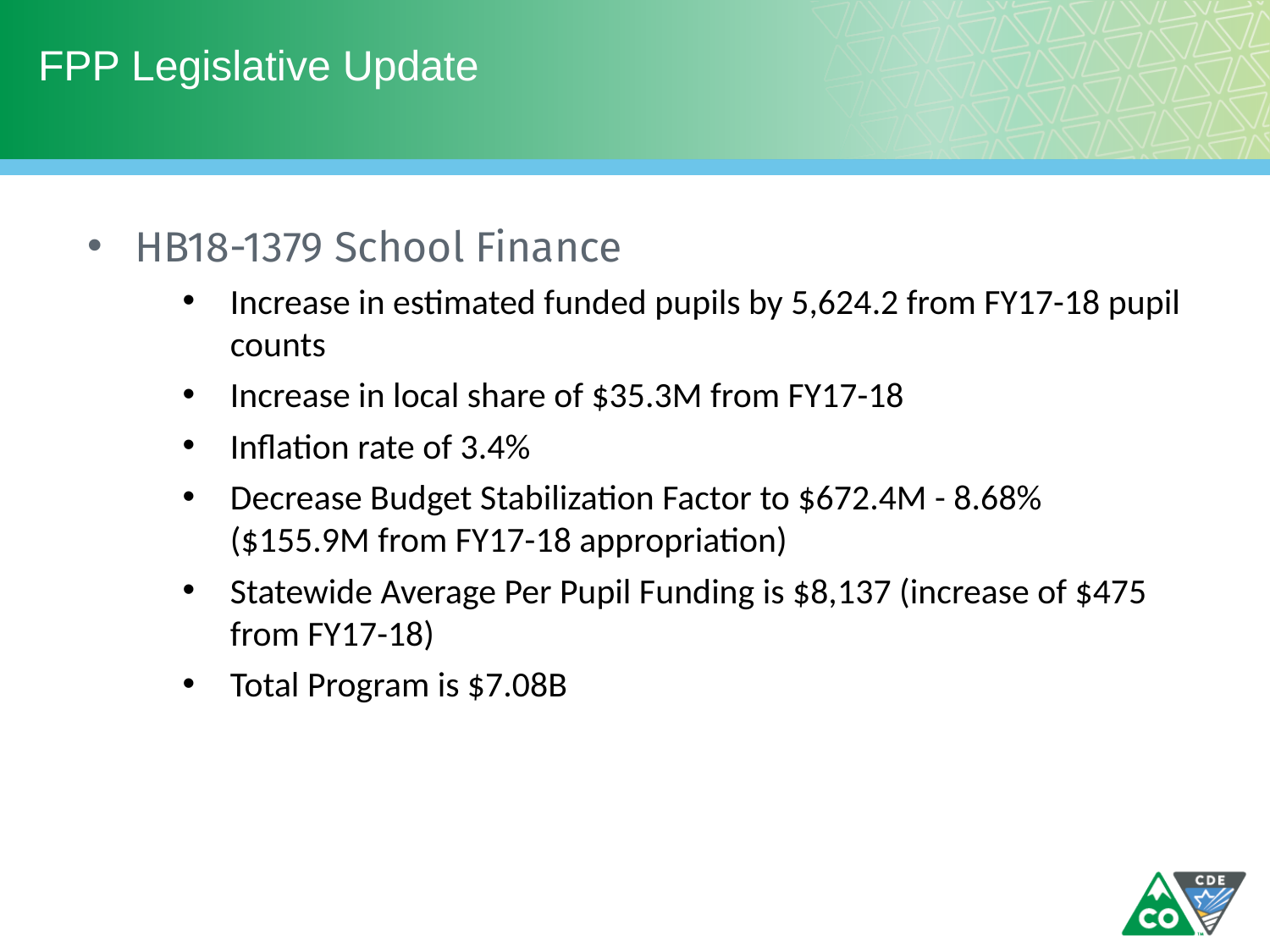

# FPP Legislative Update
HB18-1379 School Finance
Increase in estimated funded pupils by 5,624.2 from FY17-18 pupil counts
Increase in local share of $35.3M from FY17-18
Inflation rate of 3.4%
Decrease Budget Stabilization Factor to $672.4M - 8.68% ($155.9M from FY17-18 appropriation)
Statewide Average Per Pupil Funding is $8,137 (increase of $475 from FY17-18)
Total Program is $7.08B